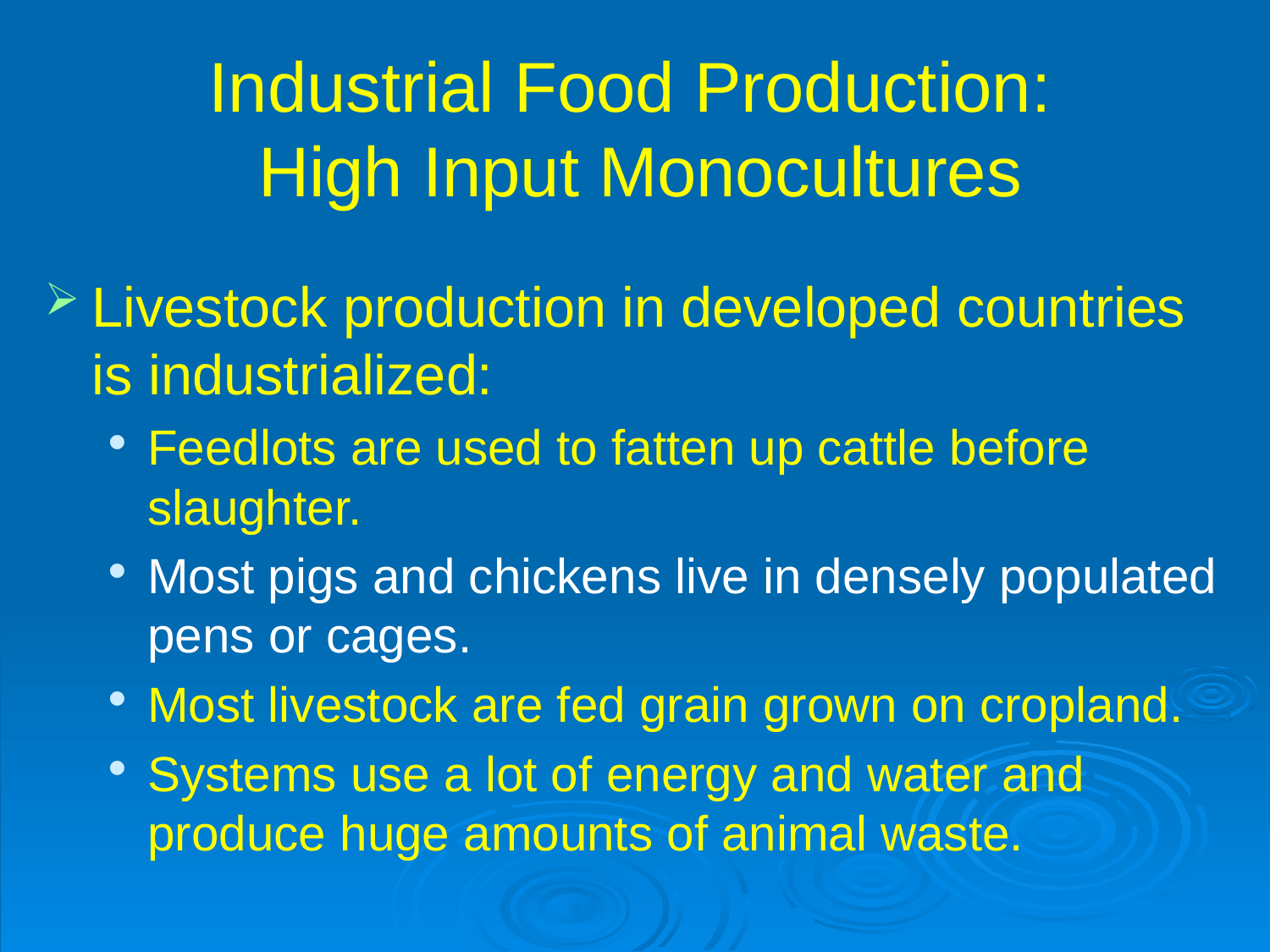

# Industrial Food Production: High Input Monocultures
Livestock production in developed countries is industrialized:
Feedlots are used to fatten up cattle before slaughter.
Most pigs and chickens live in densely populated pens or cages.
Most livestock are fed grain grown on cropland.
Systems use a lot of energy and water and produce huge amounts of animal waste.